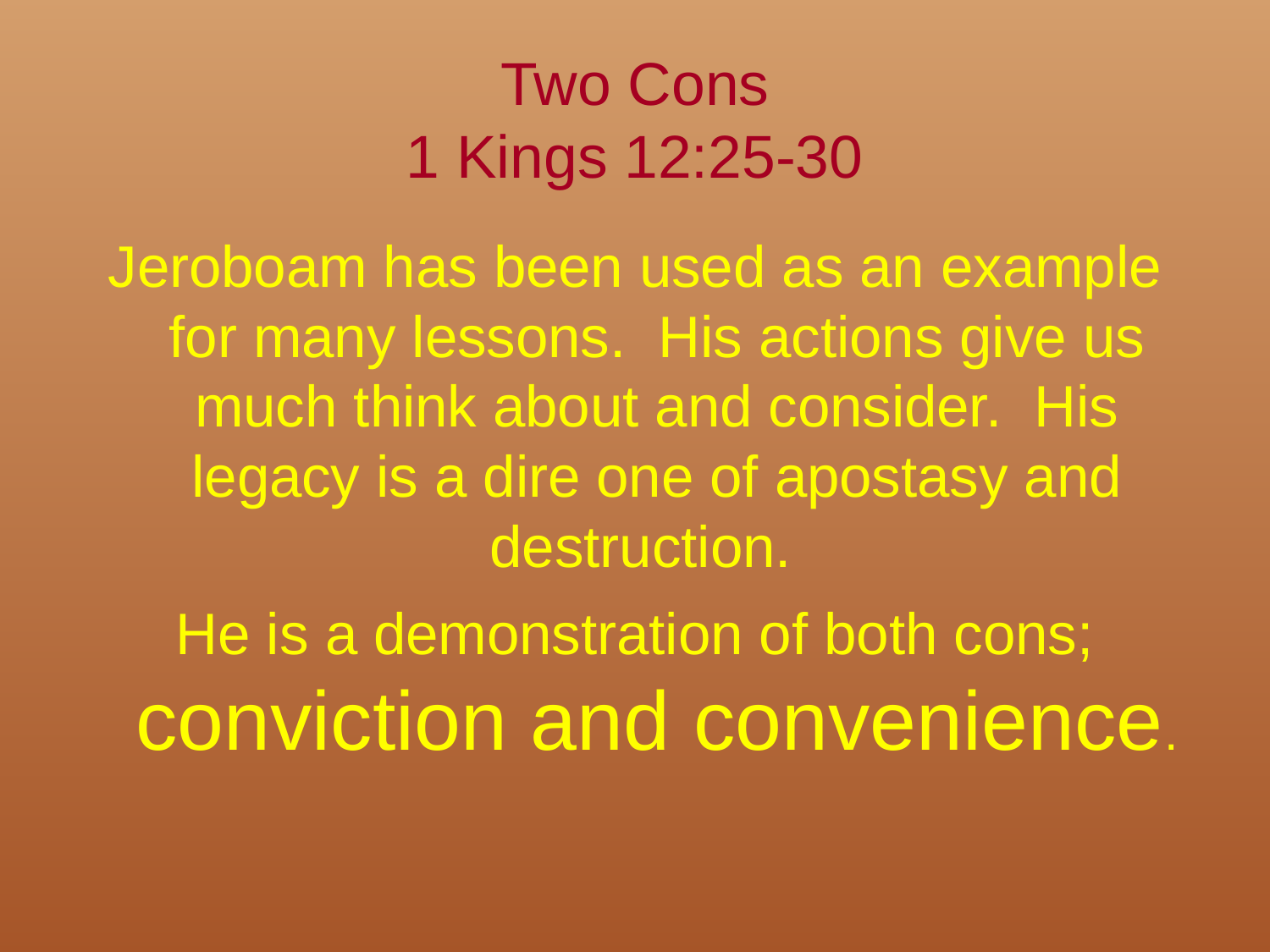

# Two Cons 1 Kings 12:25-30
Jeroboam has been used as an example for many lessons.  His actions give us much think about and consider.  His legacy is a dire one of apostasy and destruction.
He is a demonstration of both cons; conviction and convenience.